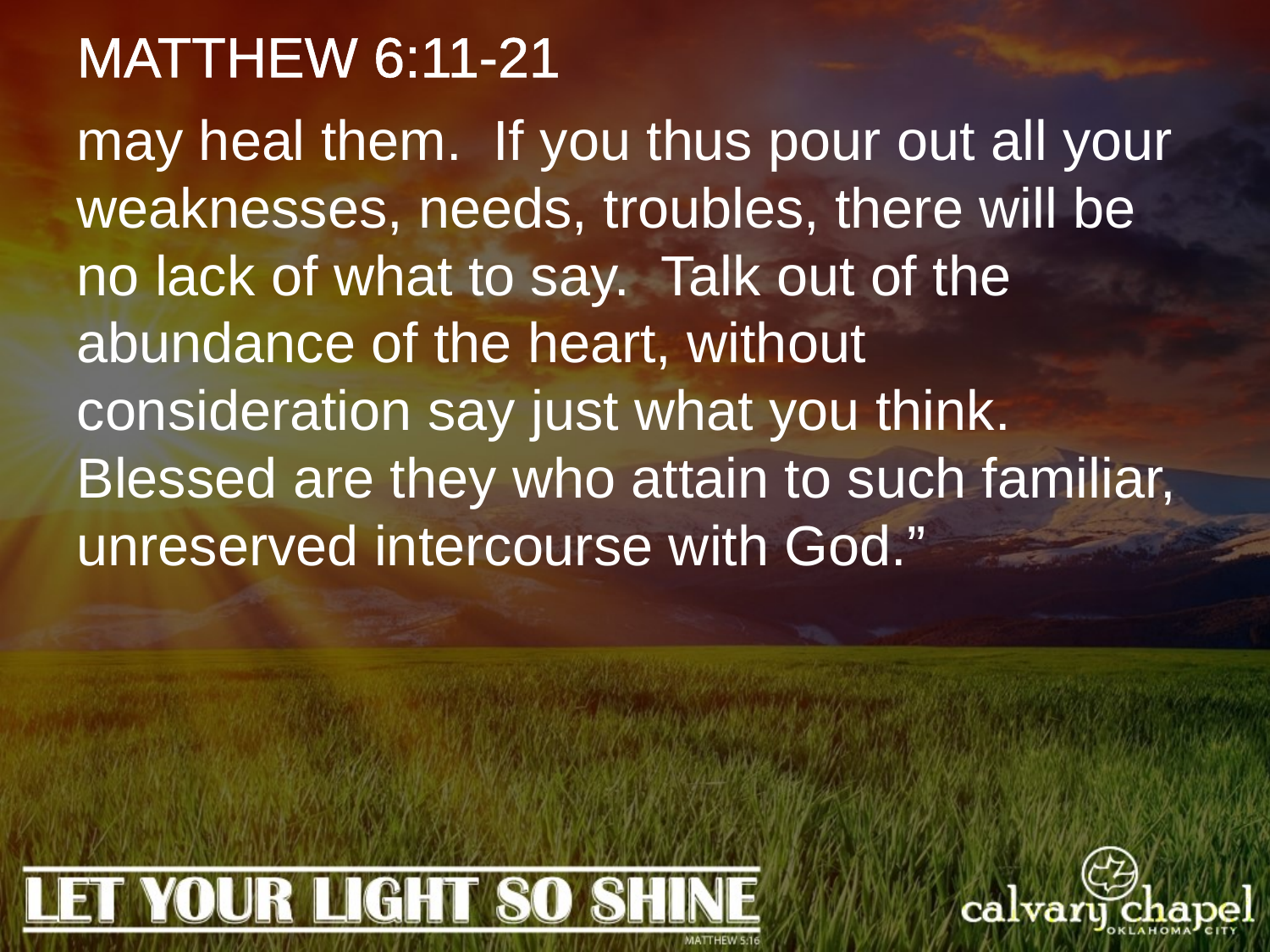

MATTHEW 6:11-21
may heal them.  If you thus pour out all your weaknesses, needs, troubles, there will be no lack of what to say.  Talk out of the abundance of the heart, without consideration say just what you think.  Blessed are they who attain to such familiar, unreserved intercourse with God.”